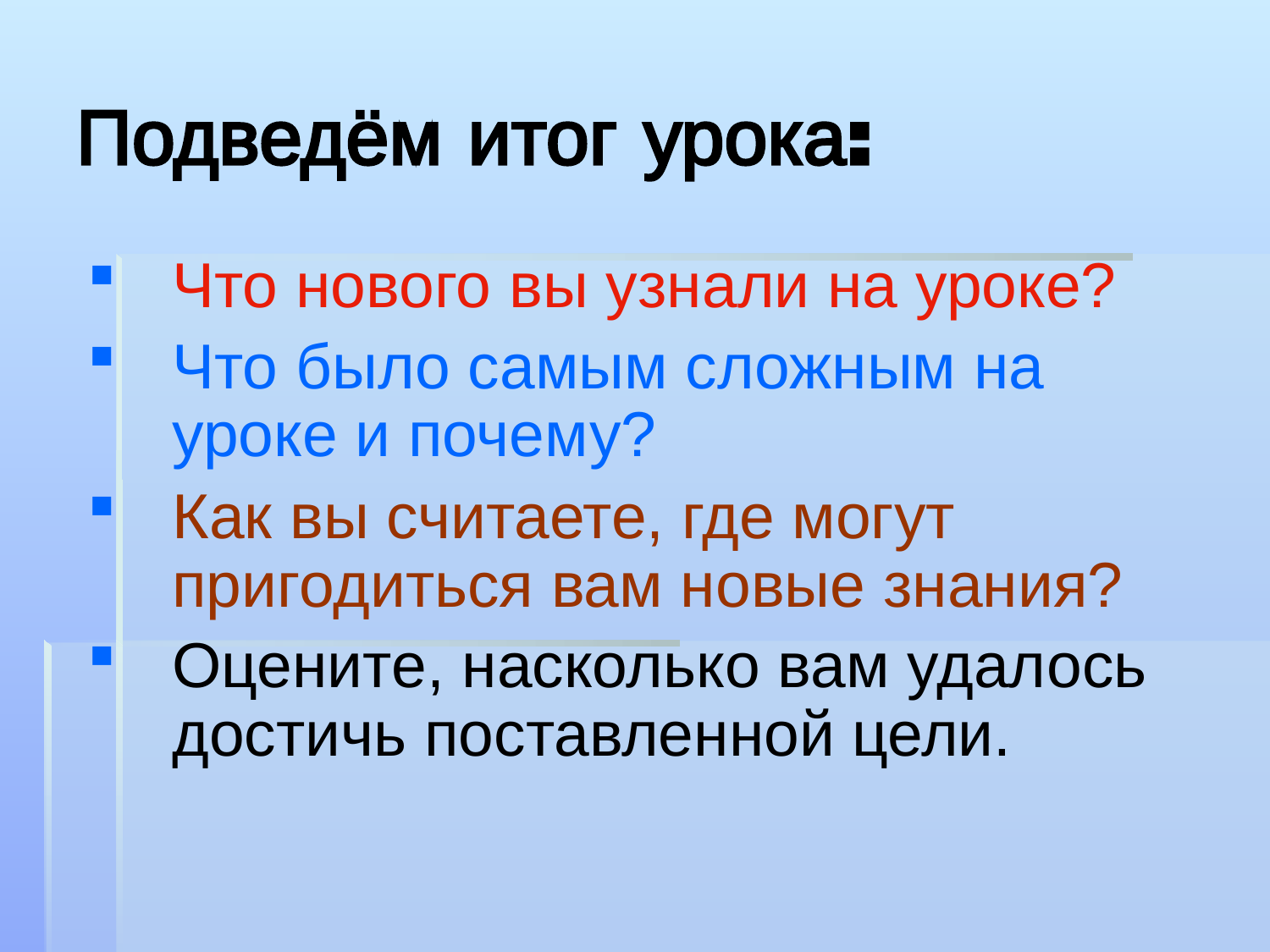

# Подведём итог урока:
Что нового вы узнали на уроке?
Что было самым сложным на уроке и почему?
Как вы считаете, где могут пригодиться вам новые знания?
Оцените, насколько вам удалось достичь поставленной цели.